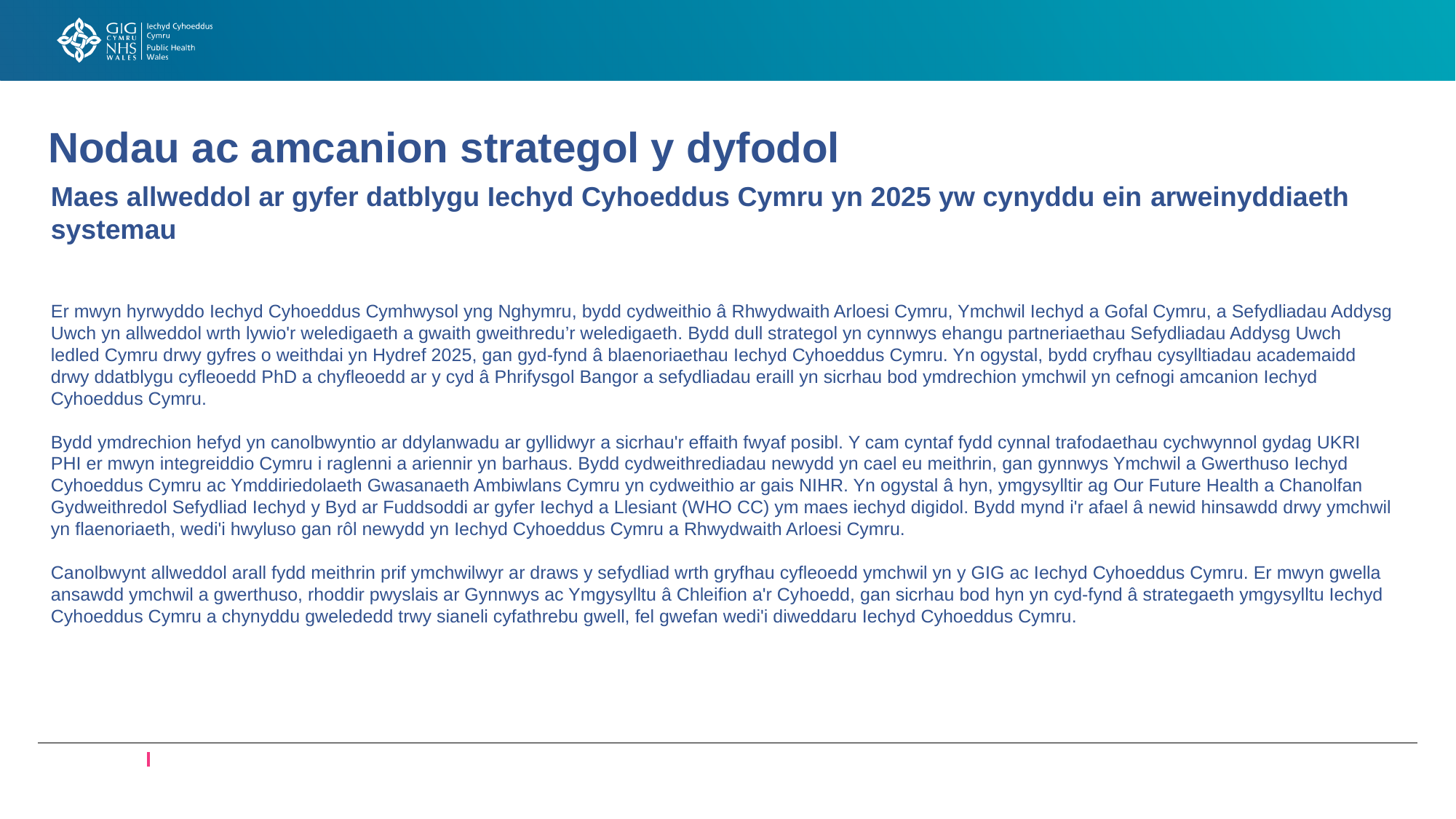

# Nodau ac amcanion strategol y dyfodol
Maes allweddol ar gyfer datblygu Iechyd Cyhoeddus Cymru yn 2025 yw cynyddu ein arweinyddiaeth systemau

Er mwyn hyrwyddo Iechyd Cyhoeddus Cymhwysol yng Nghymru, bydd cydweithio â Rhwydwaith Arloesi Cymru, Ymchwil Iechyd a Gofal Cymru, a Sefydliadau Addysg Uwch yn allweddol wrth lywio'r weledigaeth a gwaith gweithredu’r weledigaeth. Bydd dull strategol yn cynnwys ehangu partneriaethau Sefydliadau Addysg Uwch ledled Cymru drwy gyfres o weithdai yn Hydref 2025, gan gyd-fynd â blaenoriaethau Iechyd Cyhoeddus Cymru. Yn ogystal, bydd cryfhau cysylltiadau academaidd drwy ddatblygu cyfleoedd PhD a chyfleoedd ar y cyd â Phrifysgol Bangor a sefydliadau eraill yn sicrhau bod ymdrechion ymchwil yn cefnogi amcanion Iechyd Cyhoeddus Cymru.

Bydd ymdrechion hefyd yn canolbwyntio ar ddylanwadu ar gyllidwyr a sicrhau'r effaith fwyaf posibl. Y cam cyntaf fydd cynnal trafodaethau cychwynnol gydag UKRI PHI er mwyn integreiddio Cymru i raglenni a ariennir yn barhaus. Bydd cydweithrediadau newydd yn cael eu meithrin, gan gynnwys Ymchwil a Gwerthuso Iechyd Cyhoeddus Cymru ac Ymddiriedolaeth Gwasanaeth Ambiwlans Cymru yn cydweithio ar gais NIHR. Yn ogystal â hyn, ymgysylltir ag Our Future Health a Chanolfan Gydweithredol Sefydliad Iechyd y Byd ar Fuddsoddi ar gyfer Iechyd a Llesiant (WHO CC) ym maes iechyd digidol. Bydd mynd i'r afael â newid hinsawdd drwy ymchwil yn flaenoriaeth, wedi'i hwyluso gan rôl newydd yn Iechyd Cyhoeddus Cymru a Rhwydwaith Arloesi Cymru.

Canolbwynt allweddol arall fydd meithrin prif ymchwilwyr ar draws y sefydliad wrth gryfhau cyfleoedd ymchwil yn y GIG ac Iechyd Cyhoeddus Cymru. Er mwyn gwella ansawdd ymchwil a gwerthuso, rhoddir pwyslais ar Gynnwys ac Ymgysylltu â Chleifion a'r Cyhoedd, gan sicrhau bod hyn yn cyd-fynd â strategaeth ymgysylltu Iechyd Cyhoeddus Cymru a chynyddu gwelededd trwy sianeli cyfathrebu gwell, fel gwefan wedi'i diweddaru Iechyd Cyhoeddus Cymru.